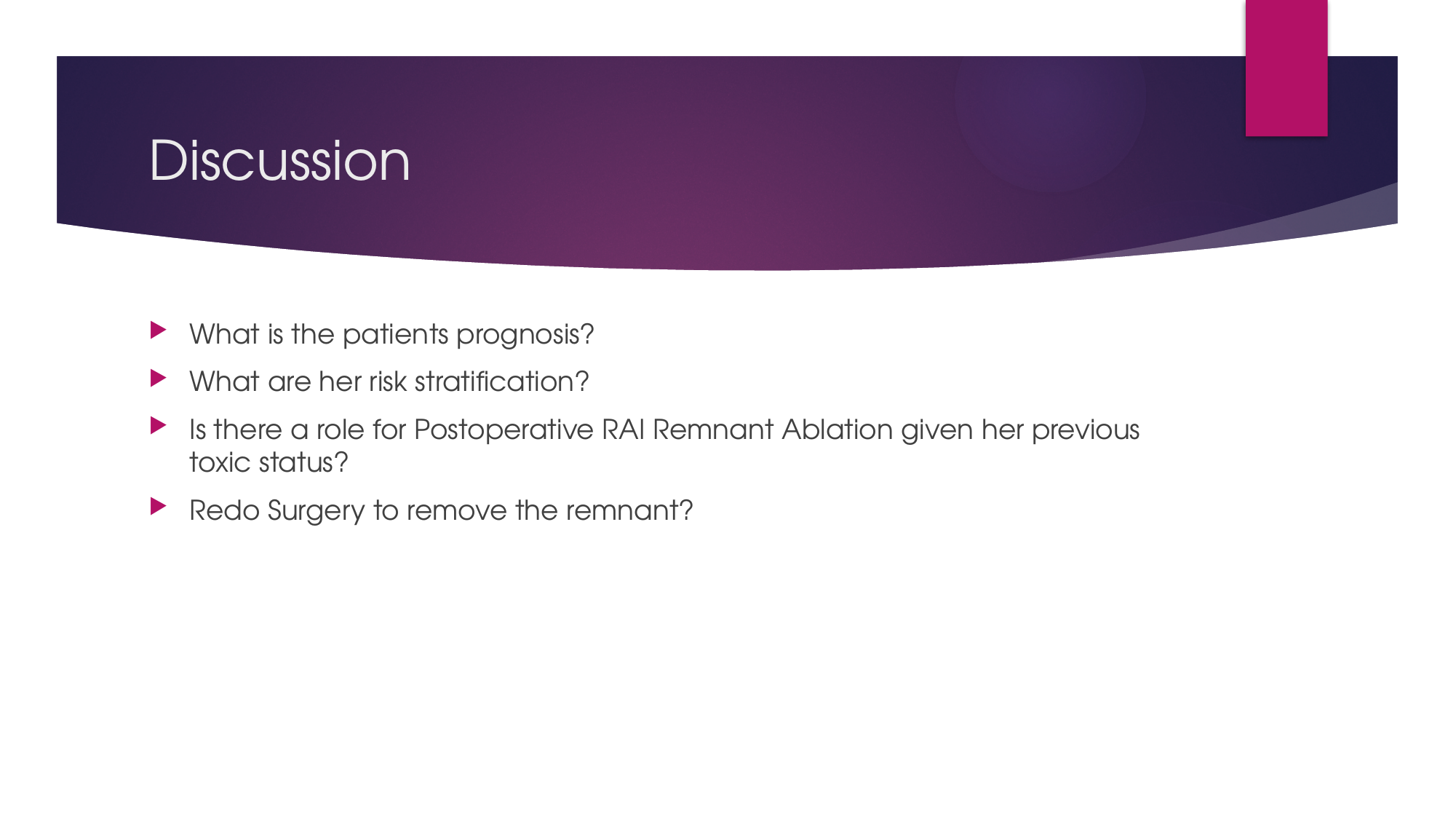

# Discussion
What is the patients prognosis?
What are her risk stratification?
Is there a role for Postoperative RAI Remnant Ablation given her previous toxic status?
Redo Surgery to remove the remnant?